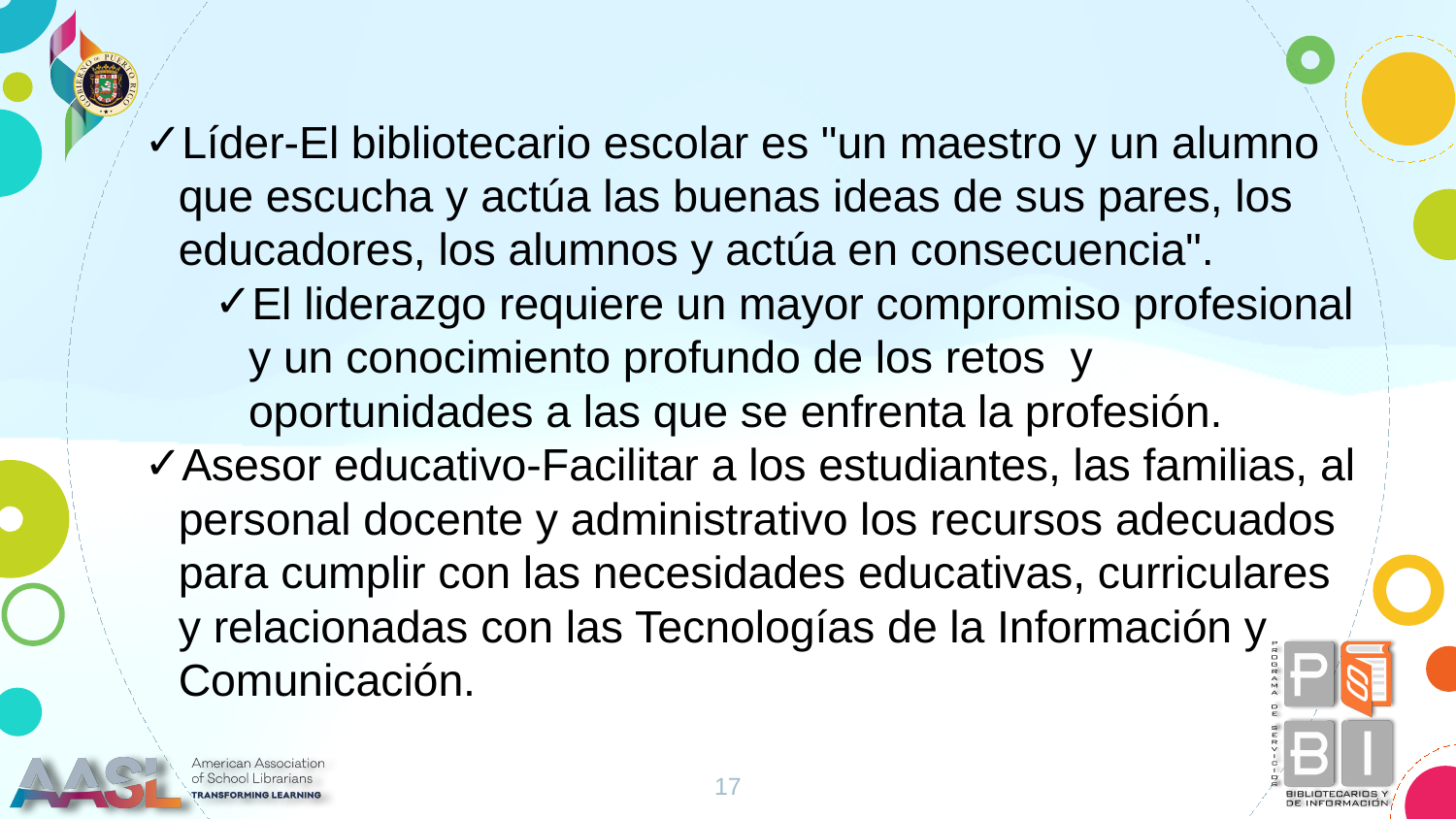

Líder-El bibliotecario escolar es "un maestro y un alumno que escucha y actúa las buenas ideas de sus pares, los educadores, los alumnos y actúa en consecuencia".
El liderazgo requiere un mayor compromiso profesional y un conocimiento profundo de los retos  y oportunidades a las que se enfrenta la profesión.
Asesor educativo-Facilitar a los estudiantes, las familias, al personal docente y administrativo los recursos adecuados para cumplir con las necesidades educativas, curriculares y relacionadas con las Tecnologías de la Información y Comunicación.
17